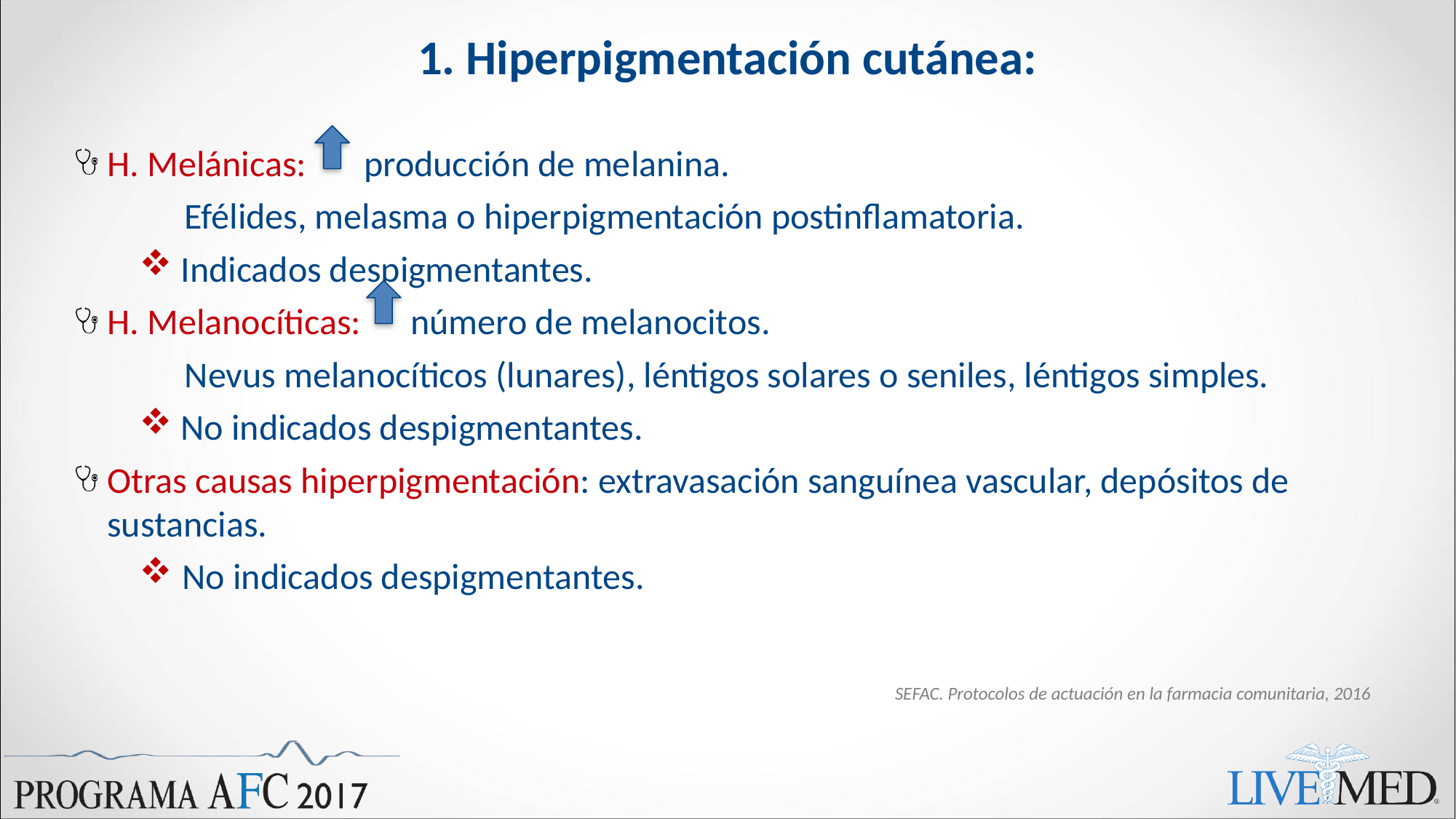

# 1. Hiperpigmentación cutánea:

H. Melánicas:       producción de melanina.
	Efélides, melasma o hiperpigmentación postinflamatoria.
 Indicados despigmentantes.
H. Melanocíticas:      número de melanocitos.
	Nevus melanocíticos (lunares), léntigos solares o seniles, léntigos simples.
 No indicados despigmentantes.
Otras causas hiperpigmentación: extravasación sanguínea vascular, depósitos de sustancias.
No indicados despigmentantes.

SEFAC. Protocolos de actuación en la farmacia comunitaria, 2016